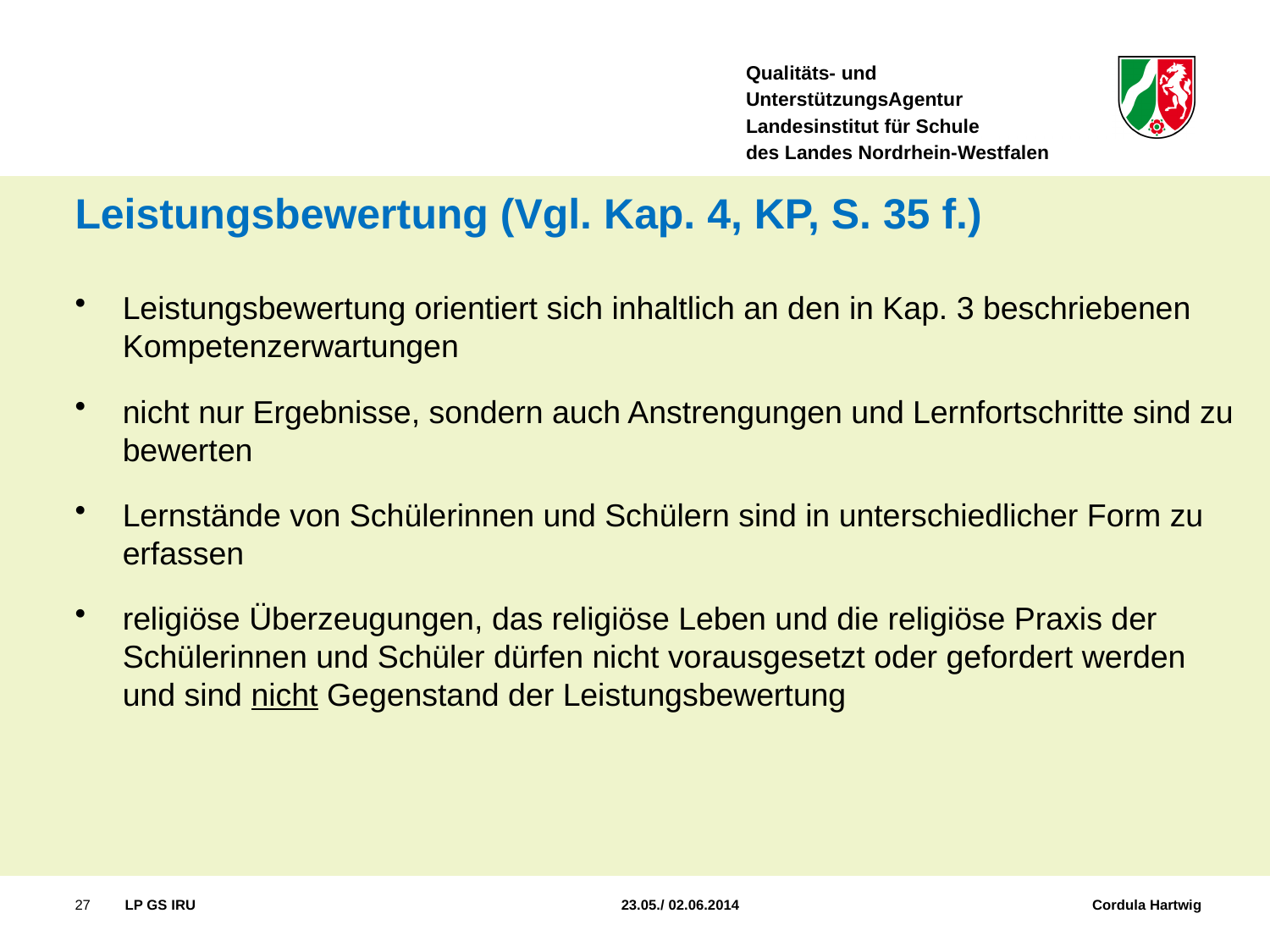

Leistungsbewertung (Vgl. Kap. 4, KP, S. 35 f.)

Leistungsbewertung orientiert sich inhaltlich an den in Kap. 3 beschriebenen Kompetenzerwartungen
nicht nur Ergebnisse, sondern auch Anstrengungen und Lernfortschritte sind zu bewerten
Lernstände von Schülerinnen und Schülern sind in unterschiedlicher Form zu erfassen
religiöse Überzeugungen, das religiöse Leben und die religiöse Praxis der Schülerinnen und Schüler dürfen nicht vorausgesetzt oder gefordert werden und sind nicht Gegenstand der Leistungsbewertung

27
LP GS IRU                                   	                                                                       23.05./ 02.06.2014                                                                                        Cordula Hartwig